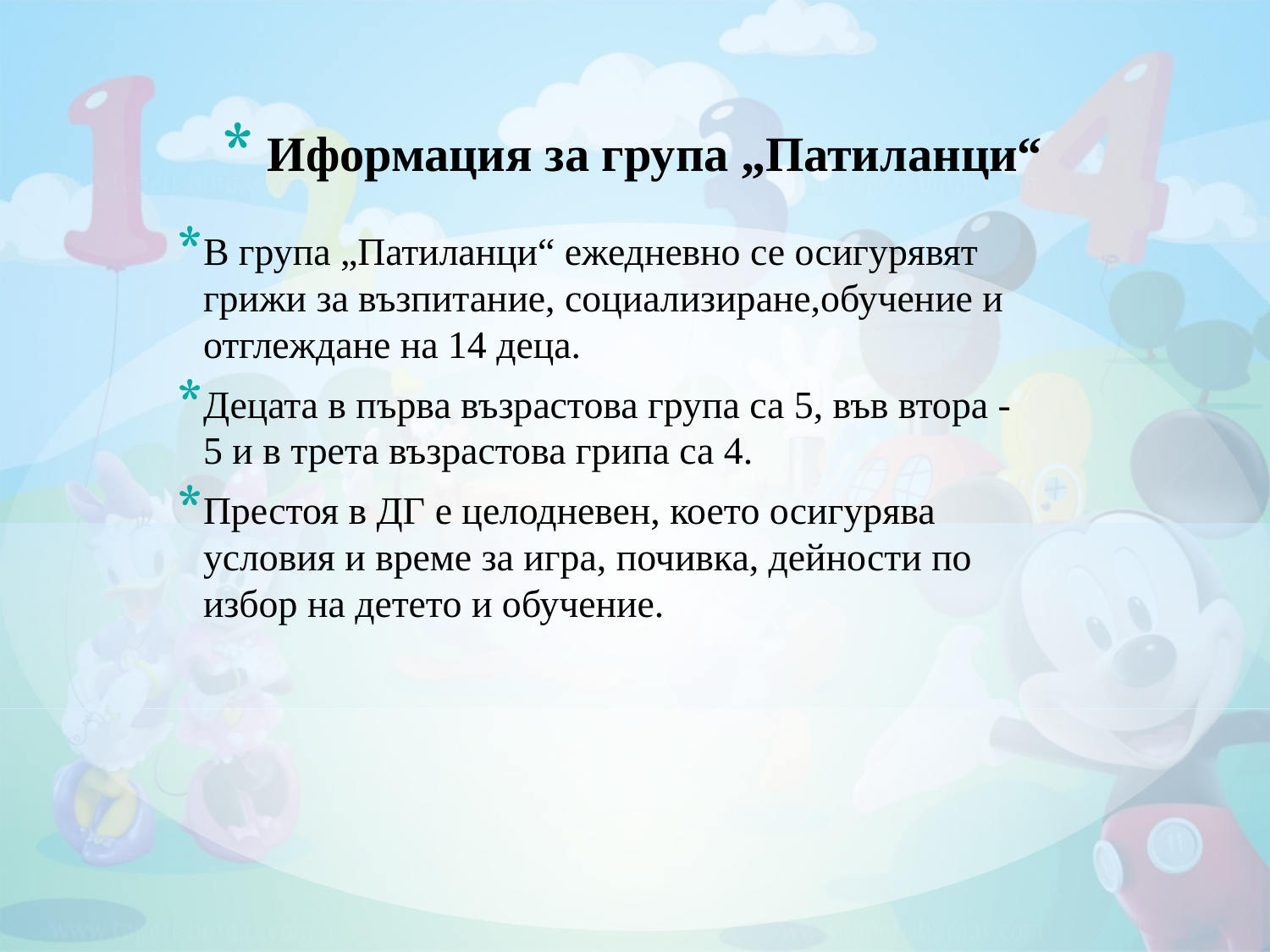

В група „Патиланци“ ежедневно се осигурявят грижи за възпитание, социализиране,обучение и отглеждане на 14 деца.
Децата в първа възрастова група са 5, във втора - 5 и в трета възрастова грипа са 4.
Престоя в ДГ е целодневен, което осигурява условия и време за игра, почивка, дейности по избор на детето и обучение.
# Иформация за група „Патиланци“